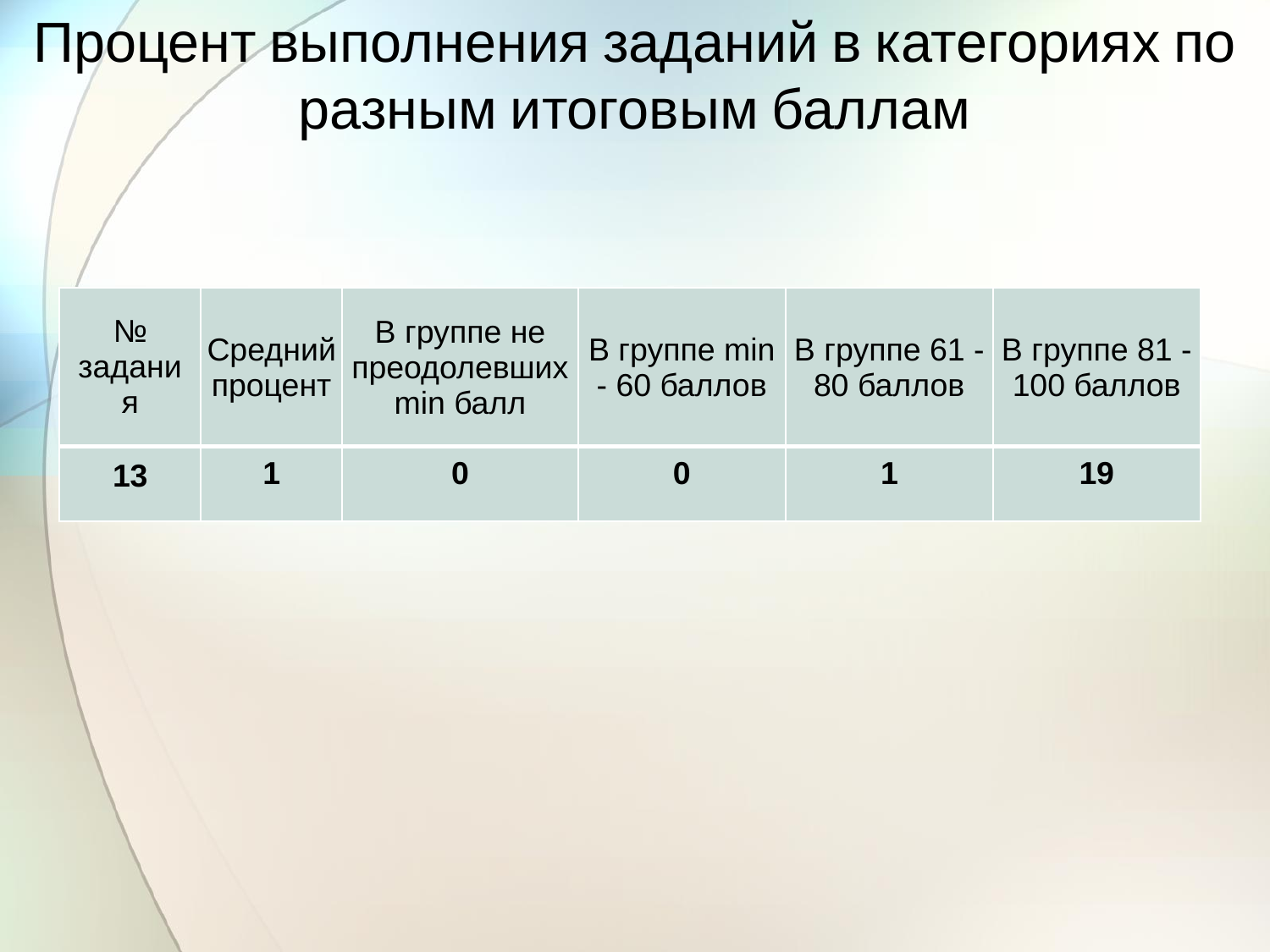

# Процент выполнения заданий в категориях по разным итоговым баллам
| № задания | Средний процент | В группе не преодолевших min балл | В группе min - 60 баллов | В группе 61 - 80 баллов | В группе 81 - 100 баллов |
| --- | --- | --- | --- | --- | --- |
| 13 | 1 | 0 | 0 | 1 | 19 |